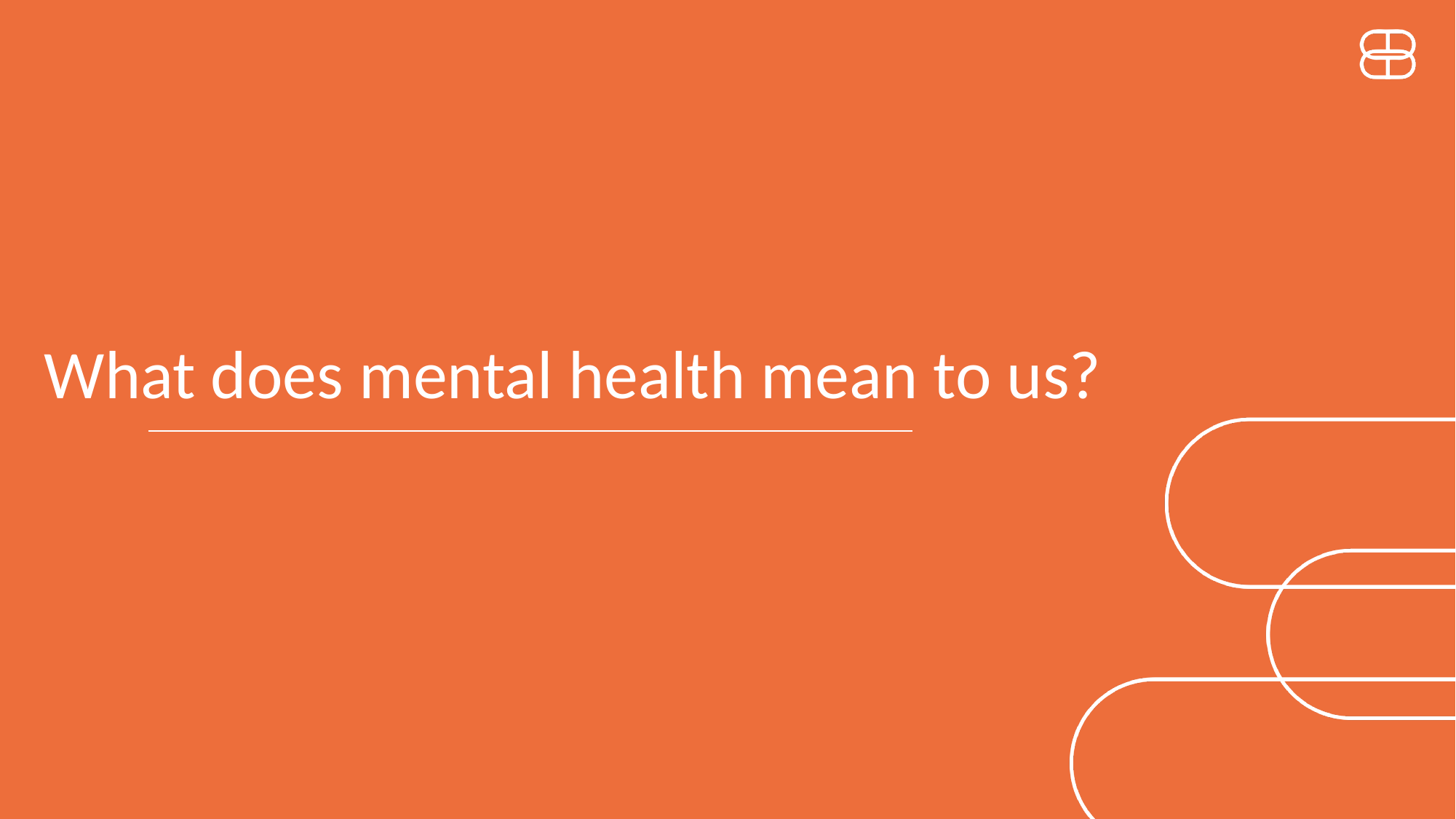

# What does mental health mean to us?